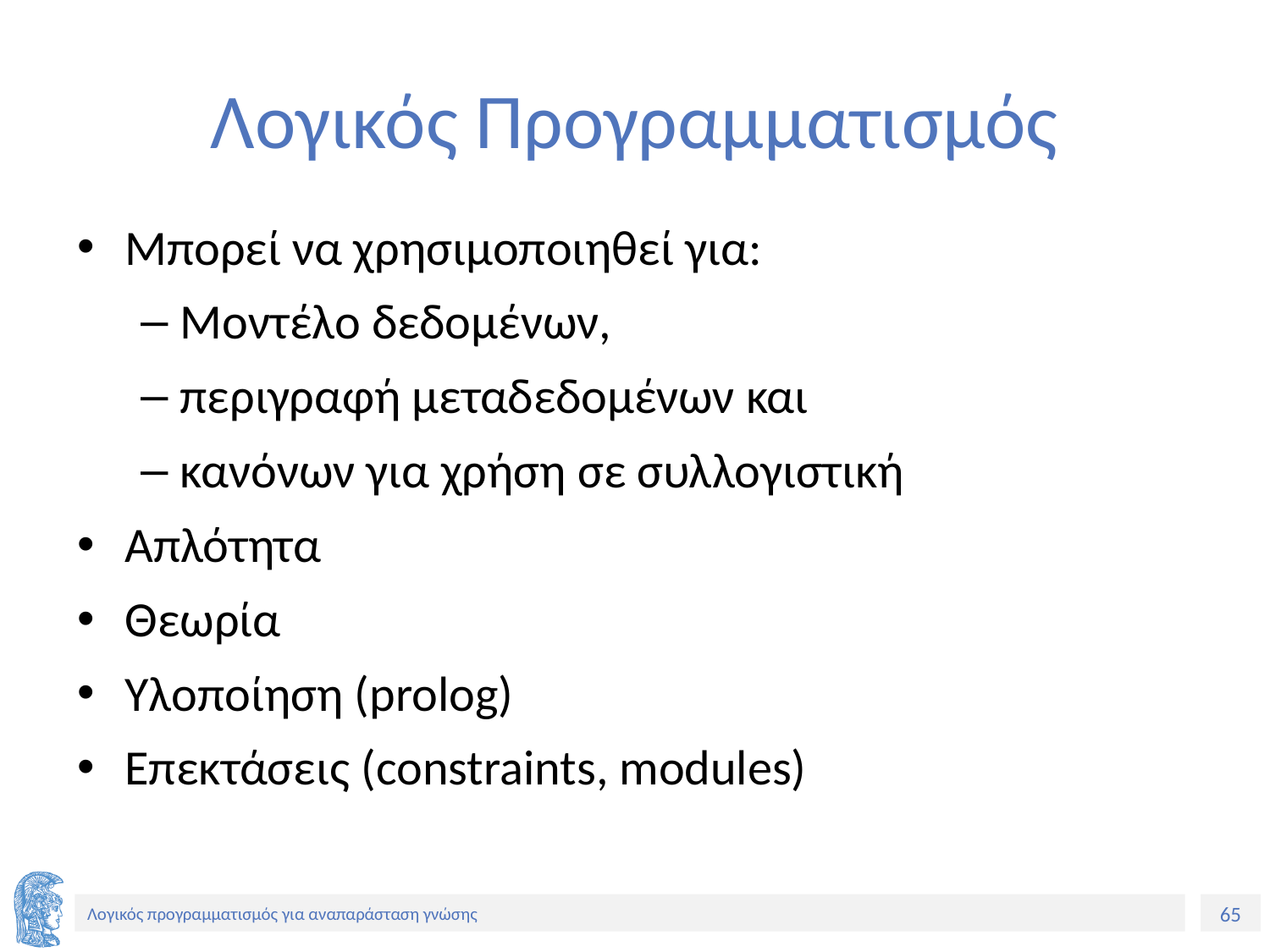

# Λογικός Προγραμματισμός
Μπορεί να χρησιμοποιηθεί για:
Μοντέλο δεδομένων,
περιγραφή μεταδεδομένων και
κανόνων για χρήση σε συλλογιστική
Απλότητα
Θεωρία
Υλοποίηση (prolog)
Επεκτάσεις (constraints, modules)